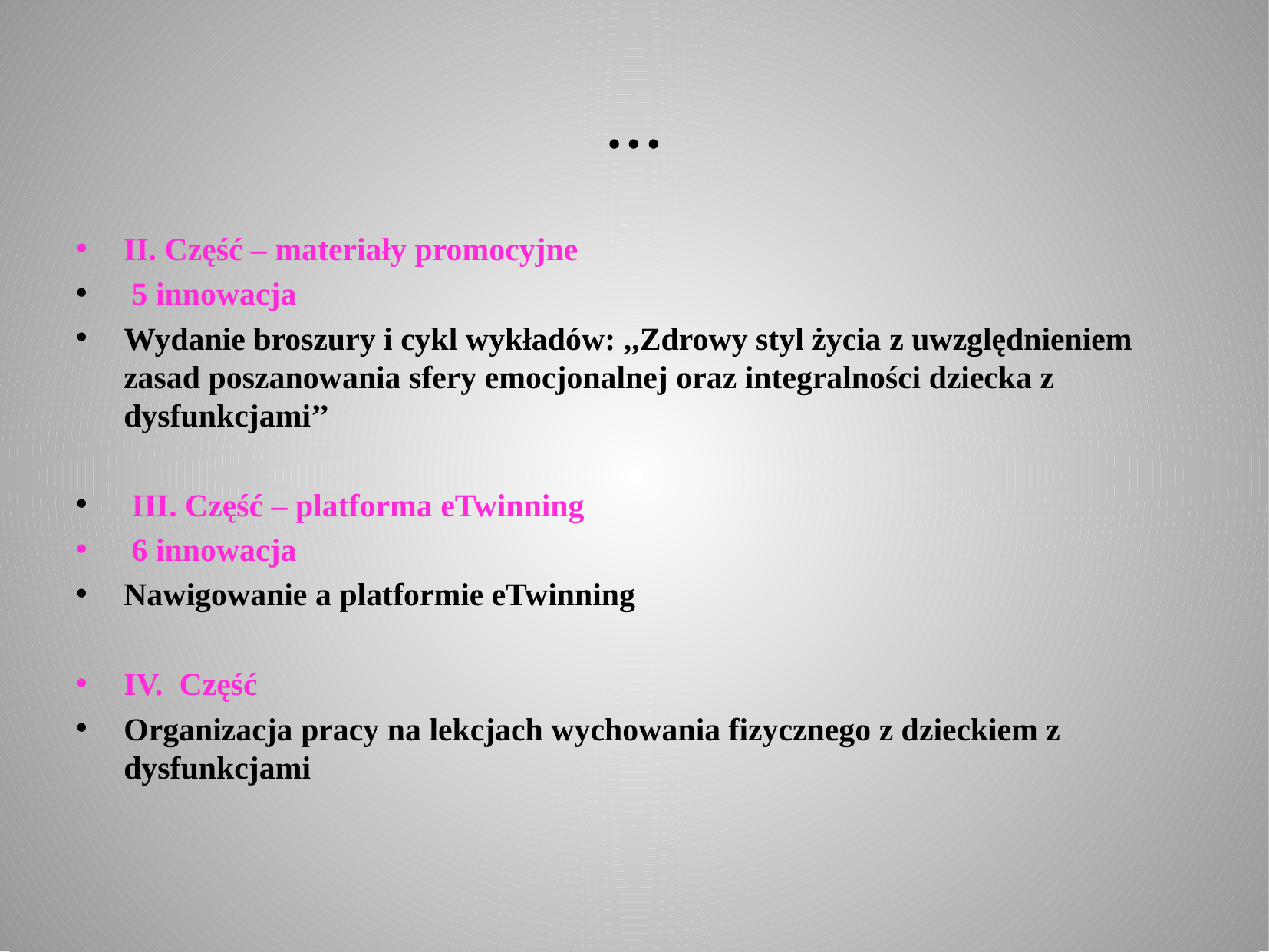

# …
II. Część – materiały promocyjne
 5 innowacja
Wydanie broszury i cykl wykładów: ,,Zdrowy styl życia z uwzględnieniem zasad poszanowania sfery emocjonalnej oraz integralności dziecka z dysfunkcjami’’

 III. Część – platforma eTwinning
 6 innowacja
Nawigowanie a platformie eTwinning

IV.  Część
Organizacja pracy na lekcjach wychowania fizycznego z dzieckiem z dysfunkcjami